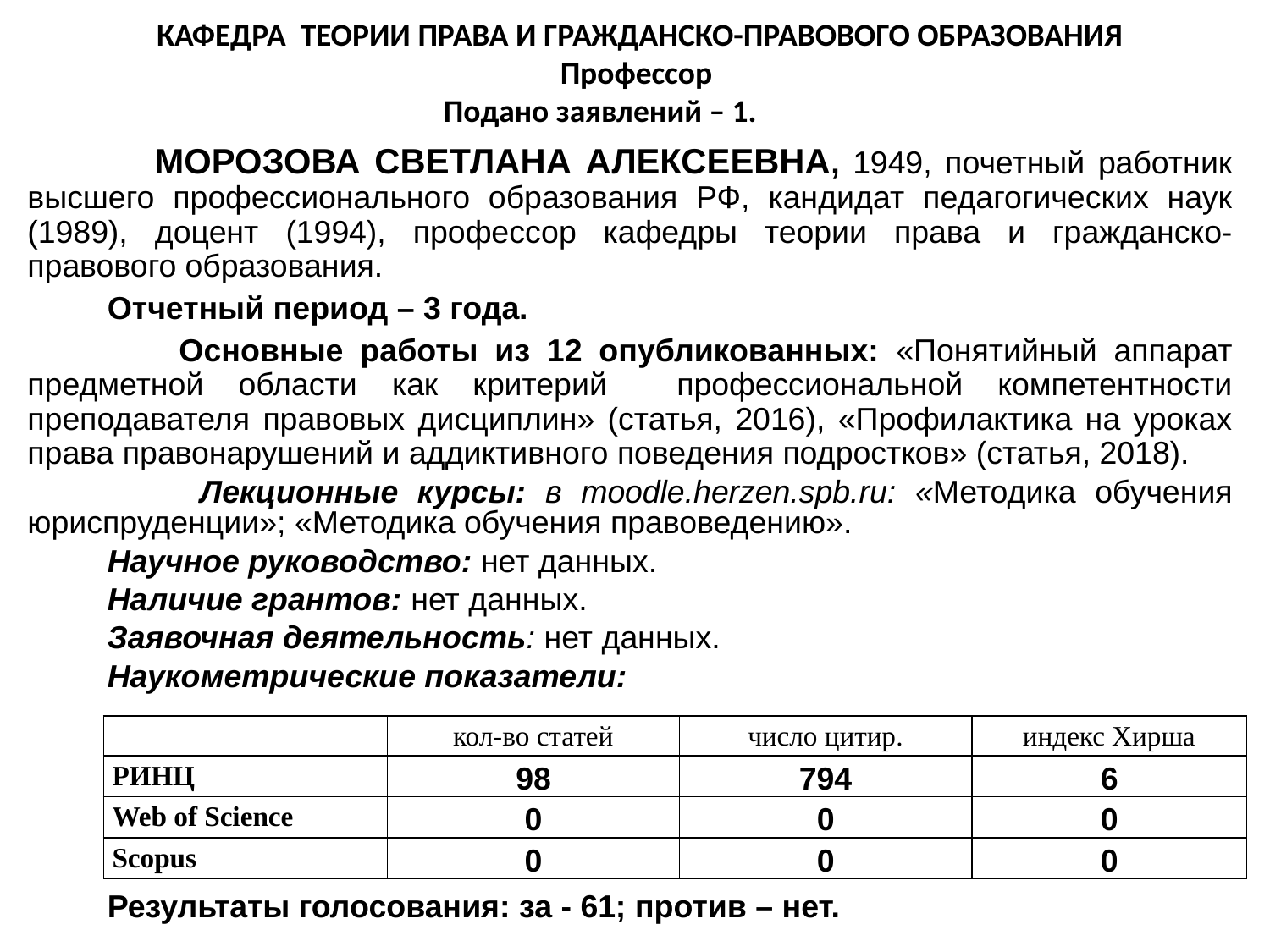

КАФЕДРА  ТЕОРИИ ПРАВА И ГРАЖДАНСКО-ПРАВОВОГО ОБРАЗОВАНИЯ
Профессор
Подано заявлений – 1.
         МОРОЗОВА СВЕТЛАНА АЛЕКСЕЕВНА, 1949, почетный работник высшего профессионального образования РФ, кандидат педагогических наук (1989), доцент (1994), профессор кафедры теории права и гражданско-правового образования.
         Отчетный период – 3 года.
         Основные работы из 12 опубликованных: «Понятийный аппарат предметной области как критерий  профессиональной компетентности преподавателя правовых дисциплин» (статья, 2016), «Профилактика на уроках права правонарушений и аддиктивного поведения подростков» (статья, 2018).
         Лекционные курсы: в moodle.herzen.spb.ru: «Методика обучения юриспруденции»; «Методика обучения правоведению».
         Научное руководство: нет данных.
         Наличие грантов: нет данных.
         Заявочная деятельность: нет данных.
         Наукометрические показатели:

         Результаты голосования: за - 61; против – нет.

|  | кол-во статей | число цитир. | индекс Хирша |
| --- | --- | --- | --- |
| РИНЦ | 98 | 794 | 6 |
| Web of Science | 0 | 0 | 0 |
| Scopus | 0 | 0 | 0 |